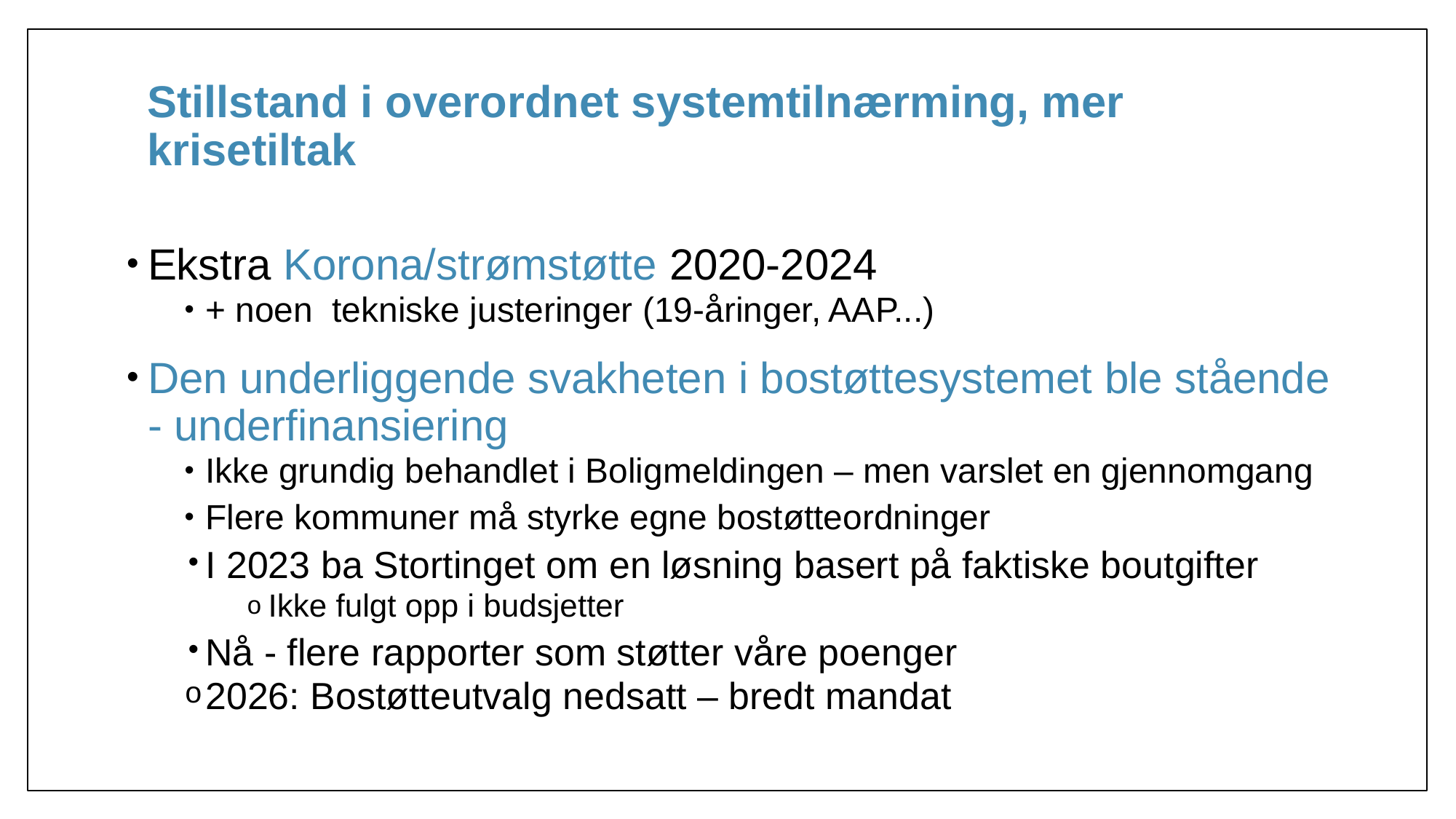

# Stillstand i overordnet systemtilnærming, mer krisetiltak
Ekstra Korona/strømstøtte 2020-2024
+ noen  tekniske justeringer (19-åringer, AAP...)
Den underliggende svakheten i bostøttesystemet ble stående - underfinansiering
Ikke grundig behandlet i Boligmeldingen – men varslet en gjennomgang
Flere kommuner må styrke egne bostøtteordninger
I 2023 ba Stortinget om en løsning basert på faktiske boutgifter
Ikke fulgt opp i budsjetter
Nå - flere rapporter som støtter våre poenger
2026: Bostøtteutvalg nedsatt – bredt mandat